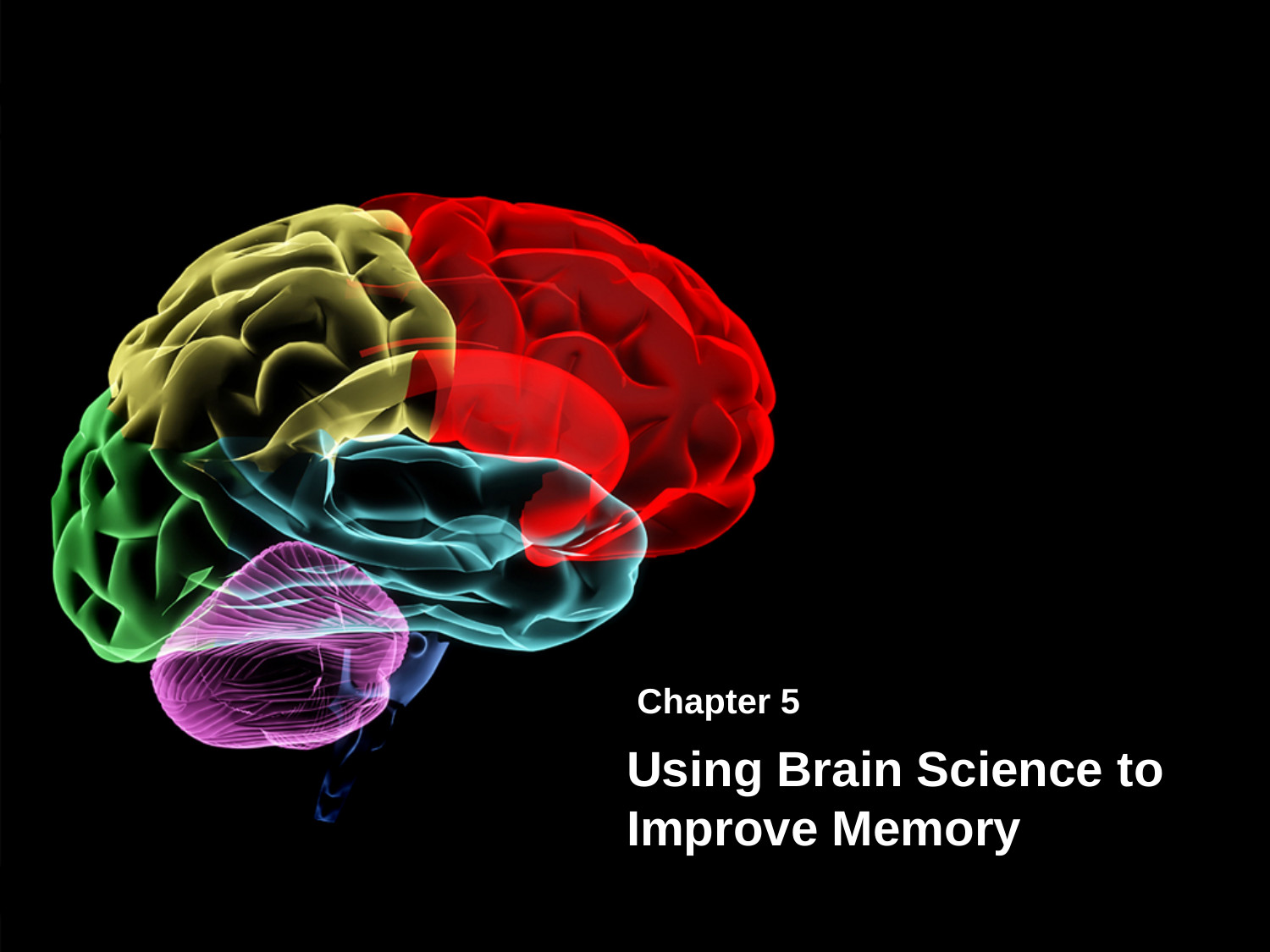

Chapter 5
# Using Brain Science to Improve Memory